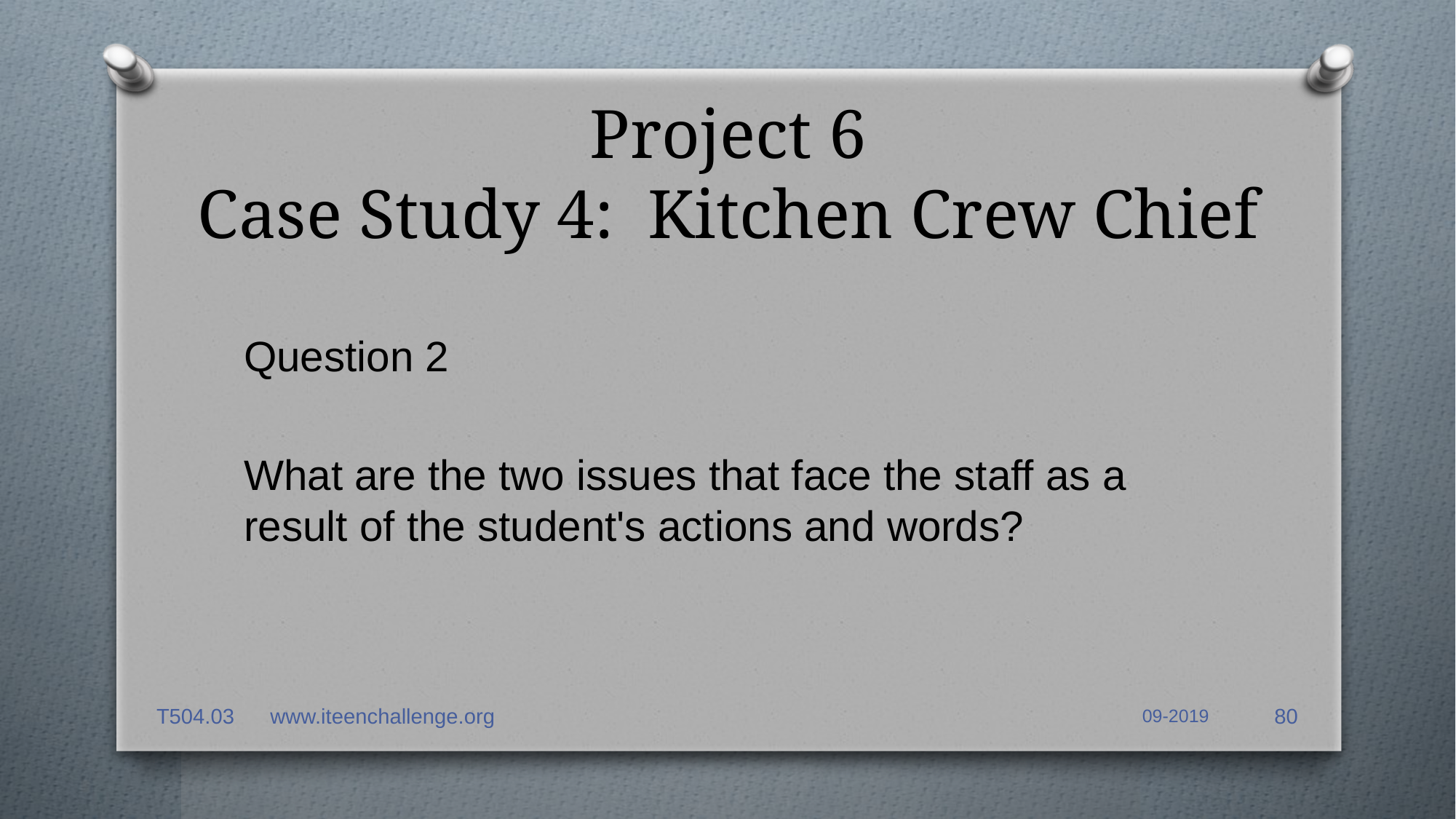

# Project 6 Case Study 4:  Kitchen Crew Chief
Question 2

What are the two issues that face the staff as a result of the student's actions and words?

80
T504.03      www.iteenchallenge.org
09-2019